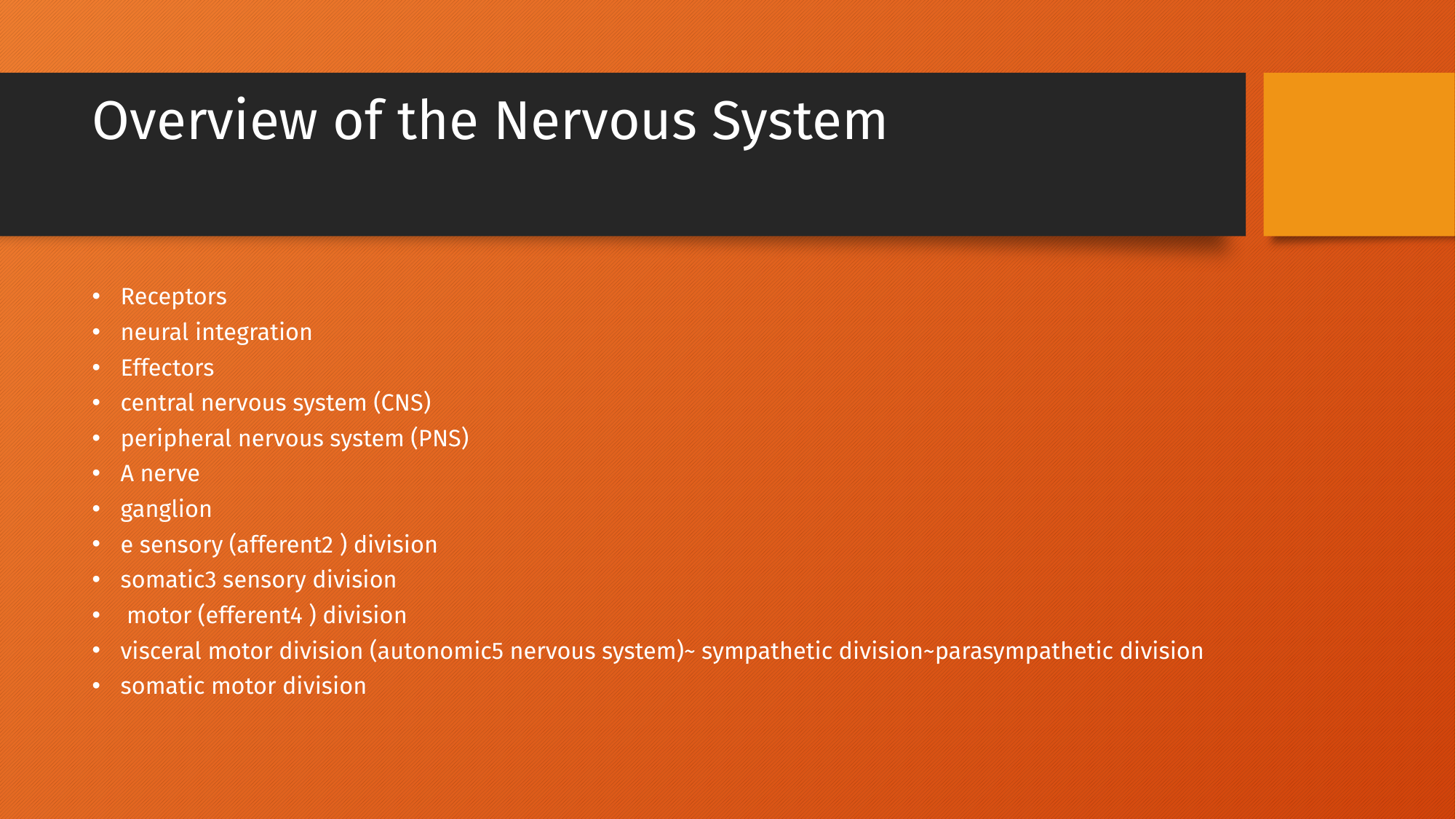

# Overview of the Nervous System
Receptors
neural integration
Effectors
central nervous system (CNS)
peripheral nervous system (PNS)
A nerve
ganglion
e sensory (afferent2 ) division
somatic3 sensory division
 motor (efferent4 ) division
visceral motor division (autonomic5 nervous system)~ sympathetic division~parasympathetic division
somatic motor division